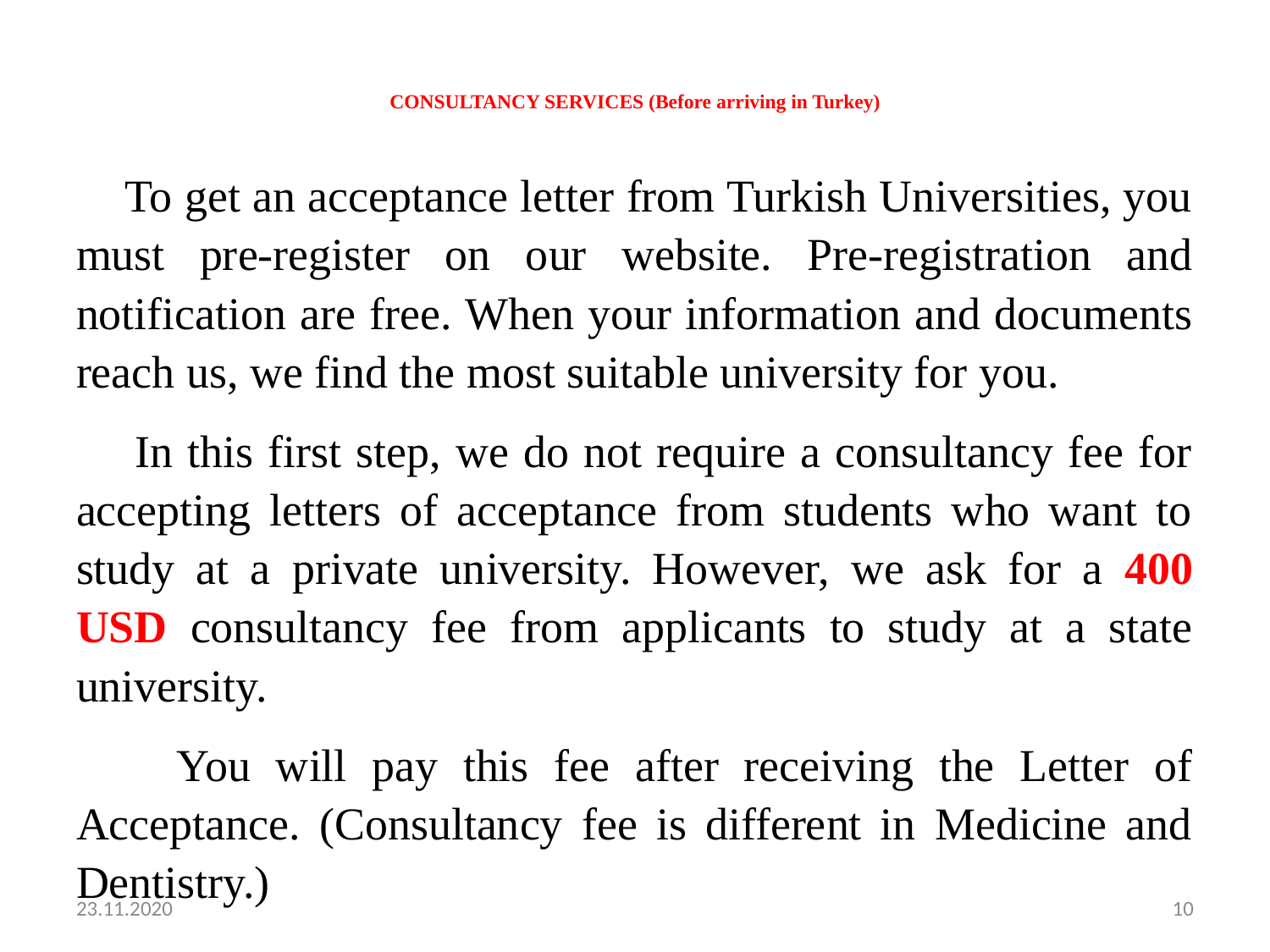

# CONSULTANCY SERVICES (Before arriving in Turkey)
    To get an acceptance letter from Turkish Universities, you must pre-register on our website. Pre-registration and notification are free. When your information and documents reach us, we find the most suitable university for you.
    In this first step, we do not require a consultancy fee for accepting letters of acceptance from students who want to study at a private university. However, we ask for a 400 USD consultancy fee from applicants to study at a state university.
    You will pay this fee after receiving the Letter of Acceptance. (Consultancy fee is different in Medicine and Dentistry.)

23.11.2020
10